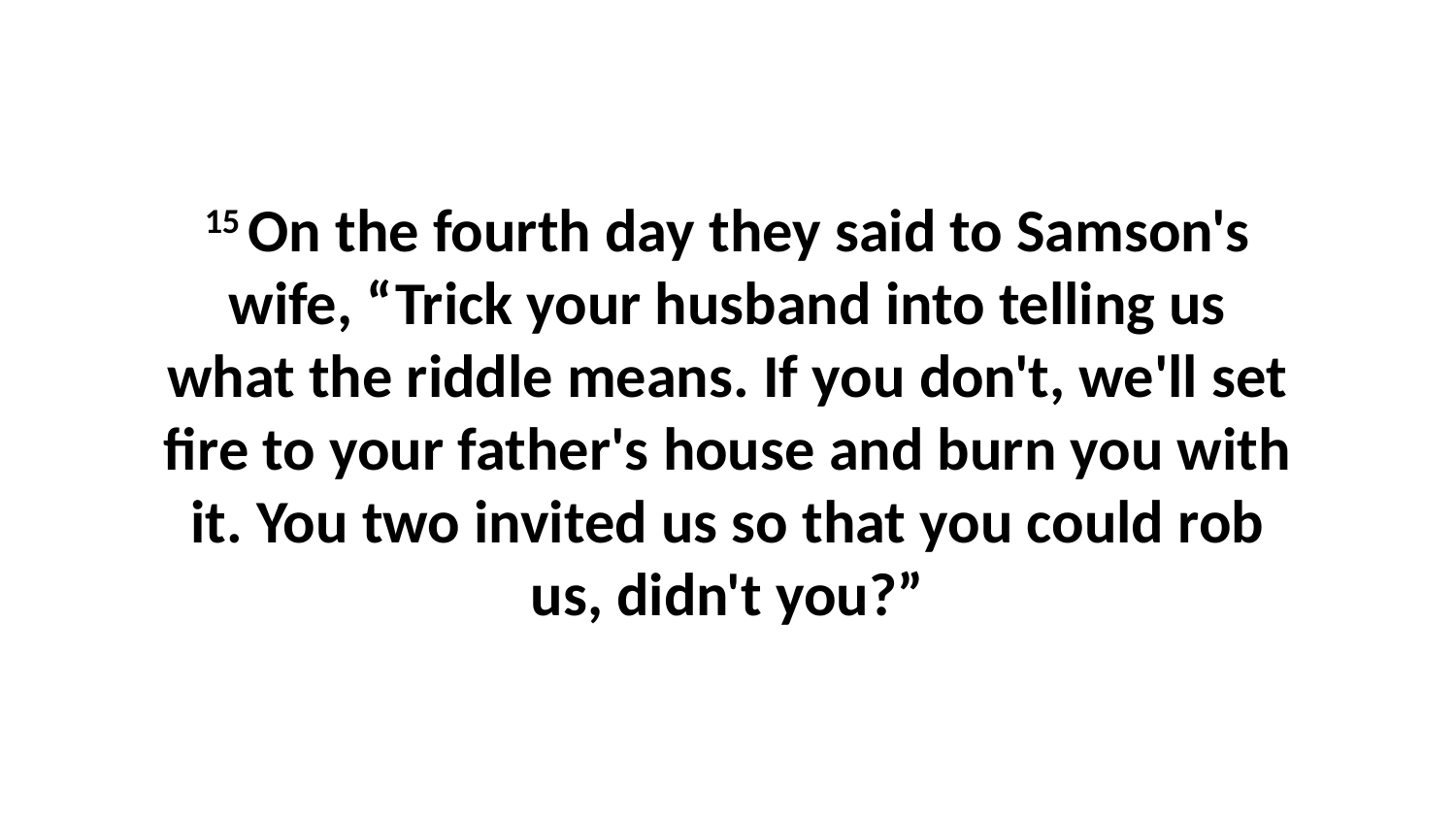

15 On the fourth day they said to Samson's wife, “Trick your husband into telling us what the riddle means. If you don't, we'll set fire to your father's house and burn you with it. You two invited us so that you could rob us, didn't you?”